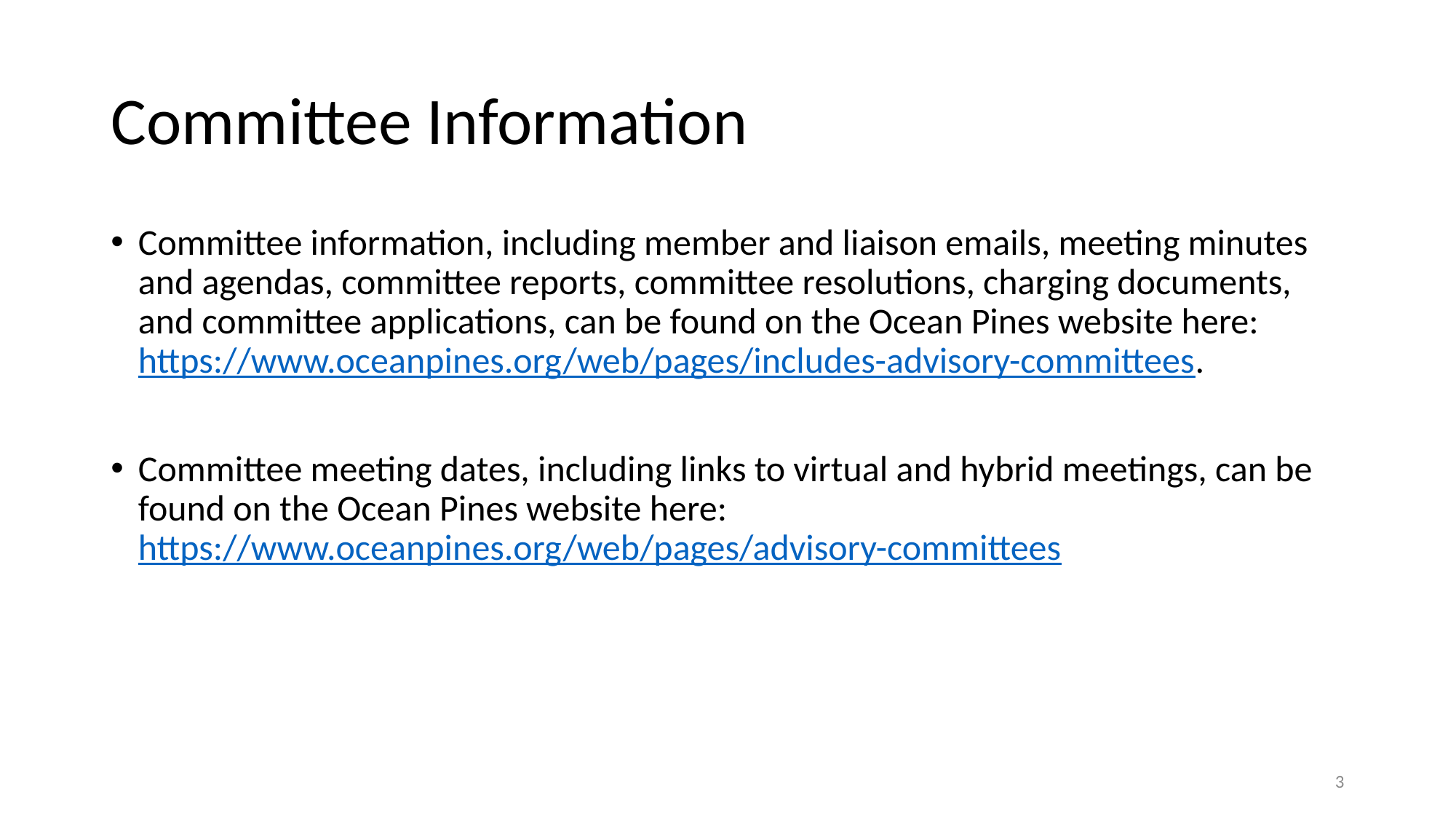

# Committee Information
Committee information, including member and liaison emails, meeting minutes and agendas, committee reports, committee resolutions, charging documents, and committee applications, can be found on the Ocean Pines website here: https://www.oceanpines.org/web/pages/includes-advisory-committees.

Committee meeting dates, including links to virtual and hybrid meetings, can be found on the Ocean Pines website here: https://www.oceanpines.org/web/pages/advisory-committees
3